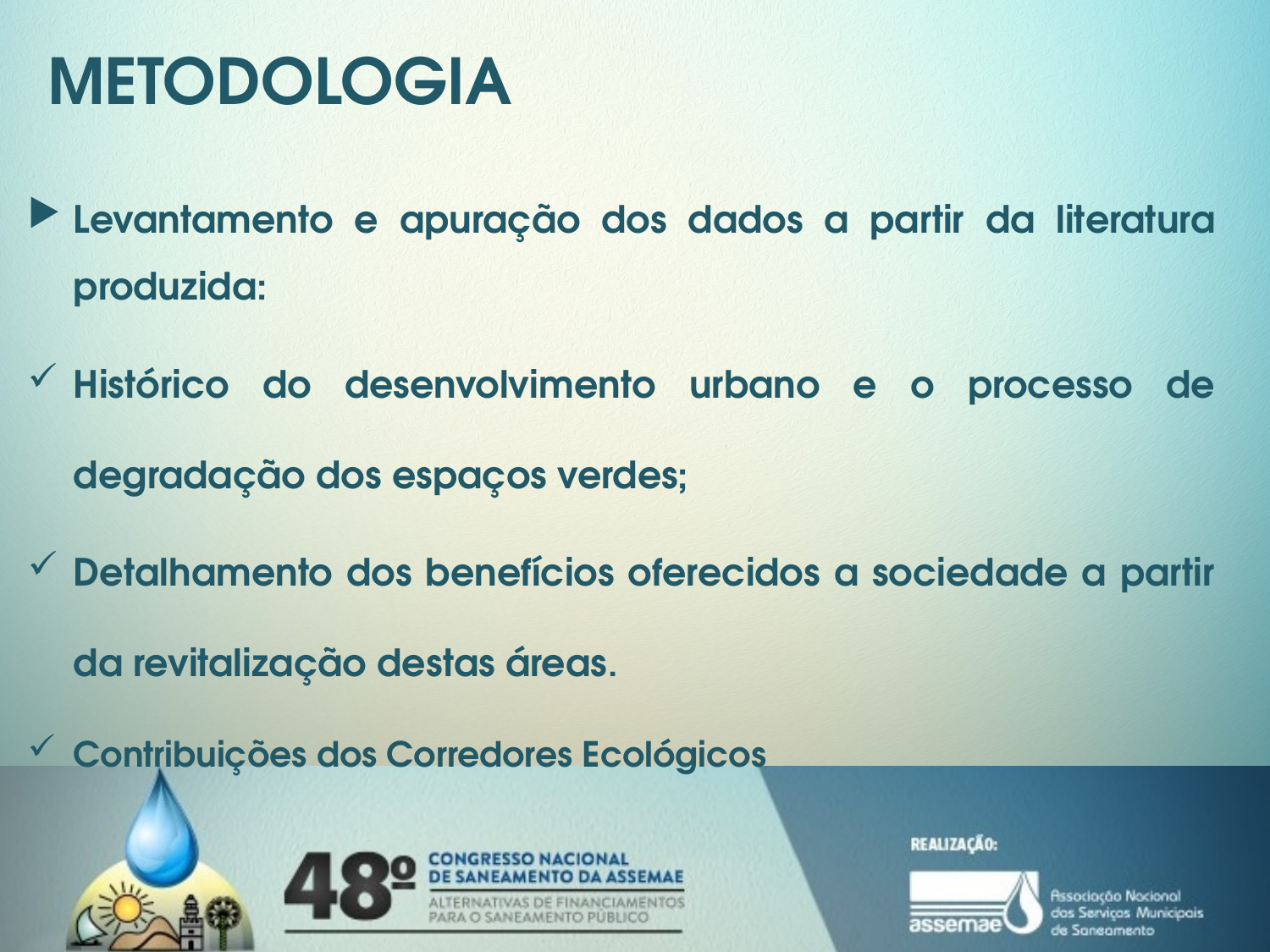

# METODOLOGIA
Levantamento e apuração dos dados a partir da literatura produzida:
Histórico do desenvolvimento urbano e o processo de degradação dos espaços verdes;
Detalhamento dos benefícios oferecidos a sociedade a partir da revitalização destas áreas.
Contribuições dos Corredores Ecológicos